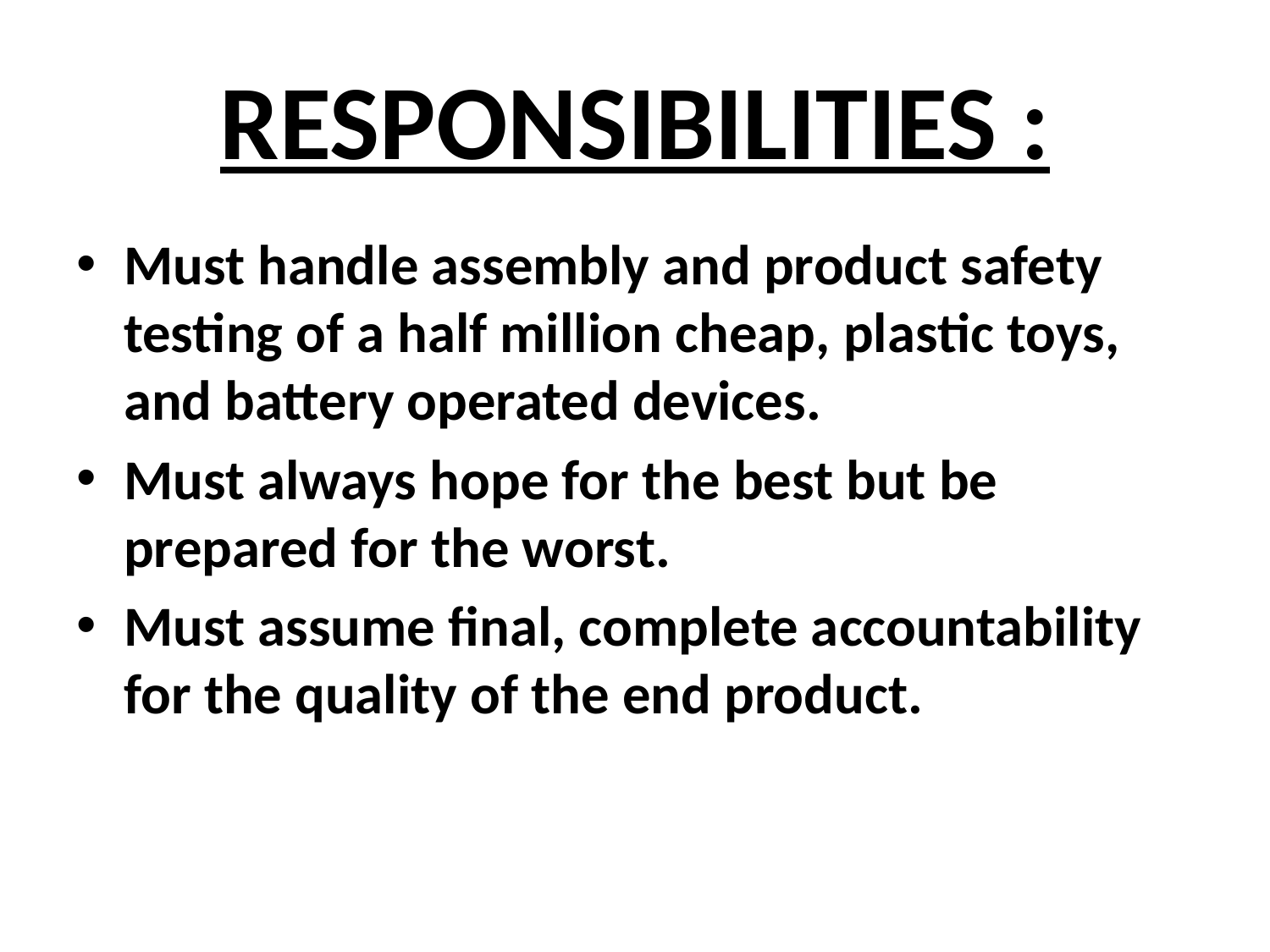

# RESPONSIBILITIES :
Must handle assembly and product safety testing of a half million cheap, plastic toys, and battery operated devices.
Must always hope for the best but be prepared for the worst.
Must assume final, complete accountability for the quality of the end product.